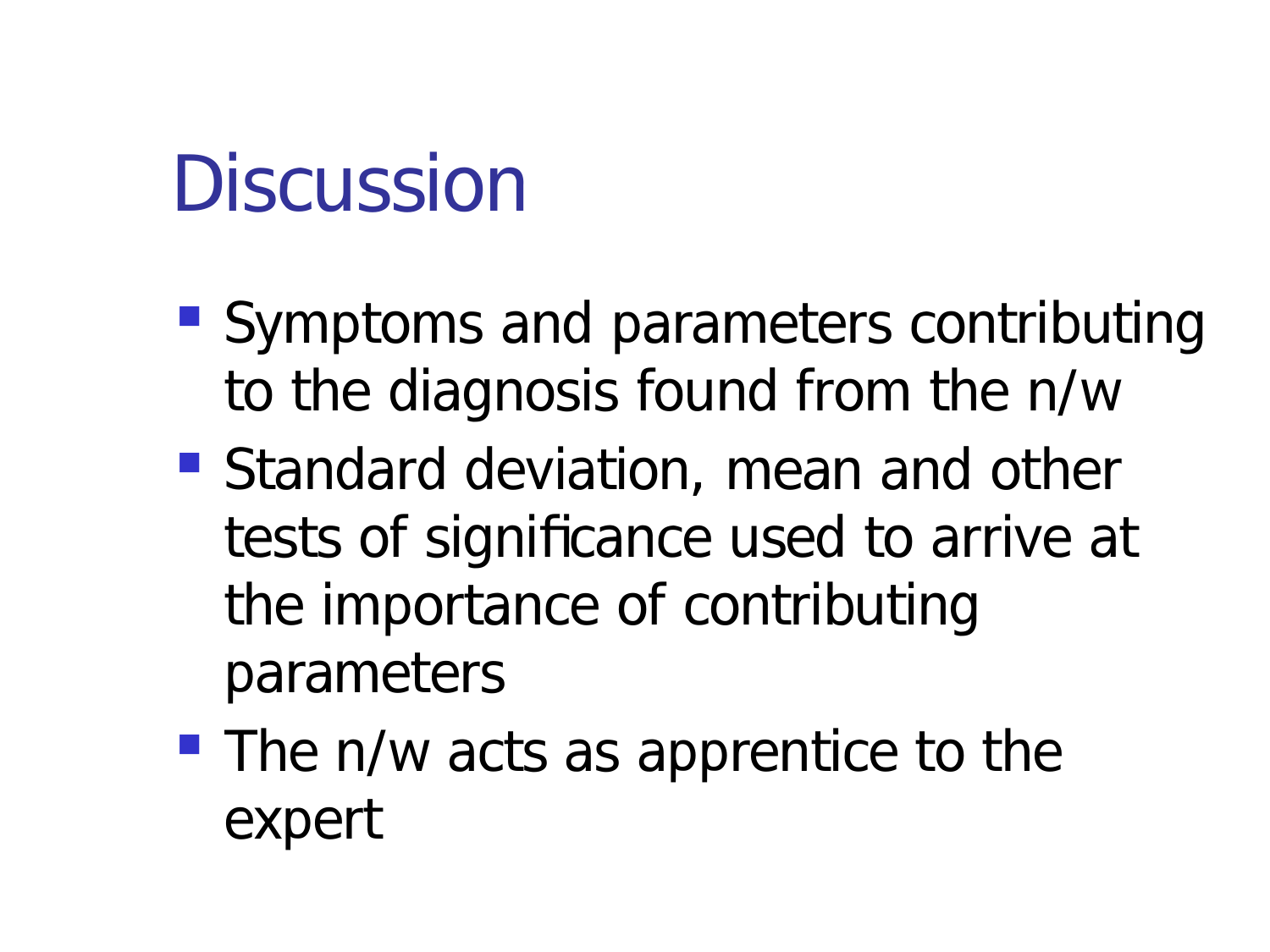

# Discussion
Symptoms and parameters contributing to the diagnosis found from the n/w
Standard deviation, mean and other tests of significance used to arrive at the importance of contributing parameters
The n/w acts as apprentice to the expert